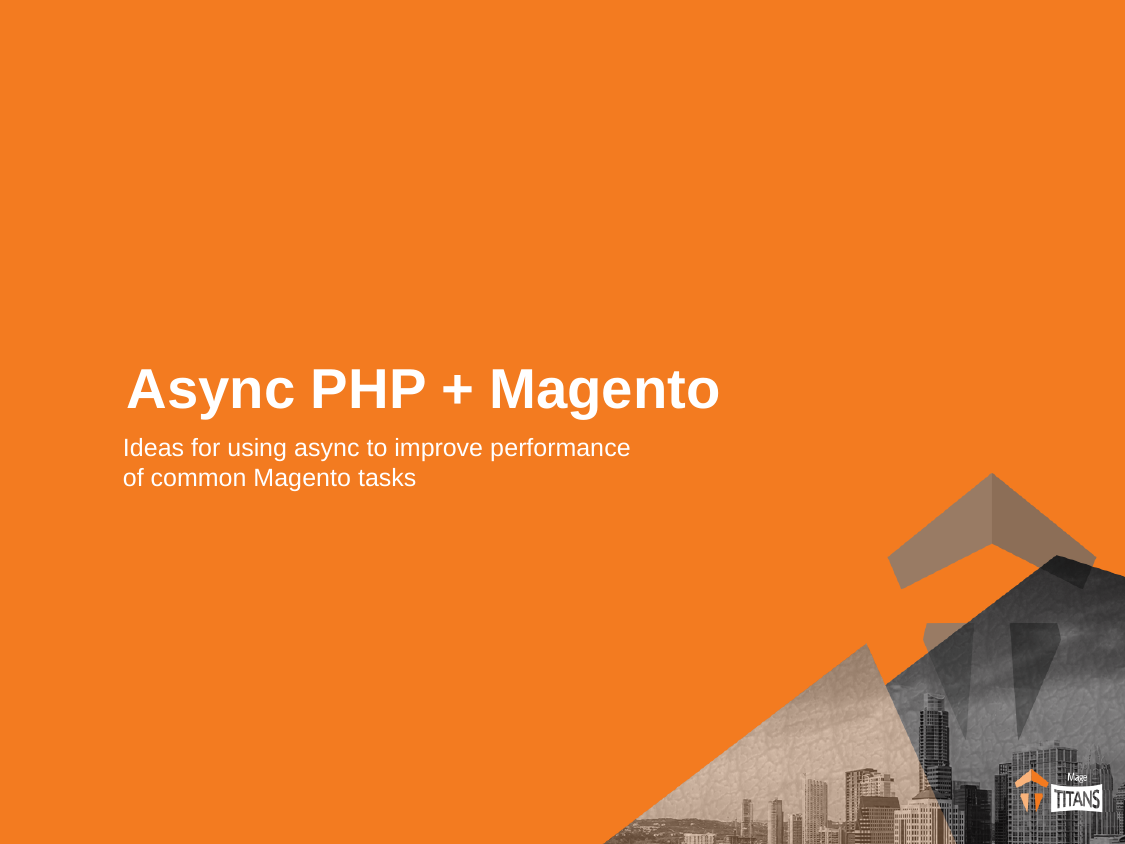

# Async PHP + Magento
Ideas for using async to improve performance of common Magento tasks